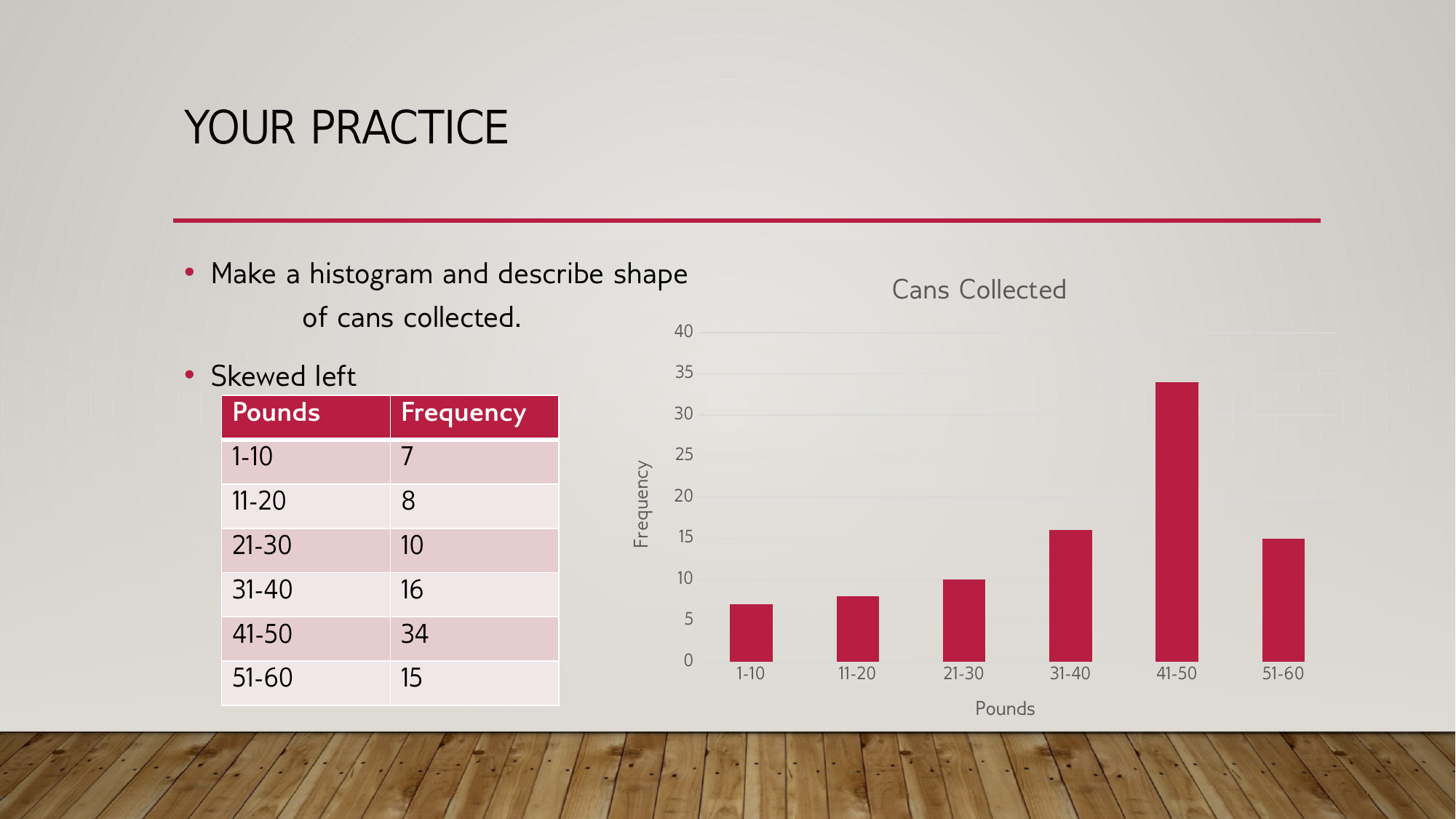

# Your Practice
Make a histogram and describe shape                                                                               of cans collected.
Skewed left

### Chart: Cans Collected

| Category | Series 1 | Column1 | Column2 |
|---|---|---|---|
| 1-10 | 7.0 | None | None |
| 11-20 | 8.0 | None | None |
| 21-30 | 10.0 | None | None |
| 31-40 | 16.0 | None | None |
| 41-50 | 34.0 | None | None |
| 51-60 | 15.0 | None | None |
| Pounds | Frequency |
| --- | --- |
| 1-10 | 7 |
| 11-20 | 8 |
| 21-30 | 10 |
| 31-40 | 16 |
| 41-50 | 34 |
| 51-60 | 15 |